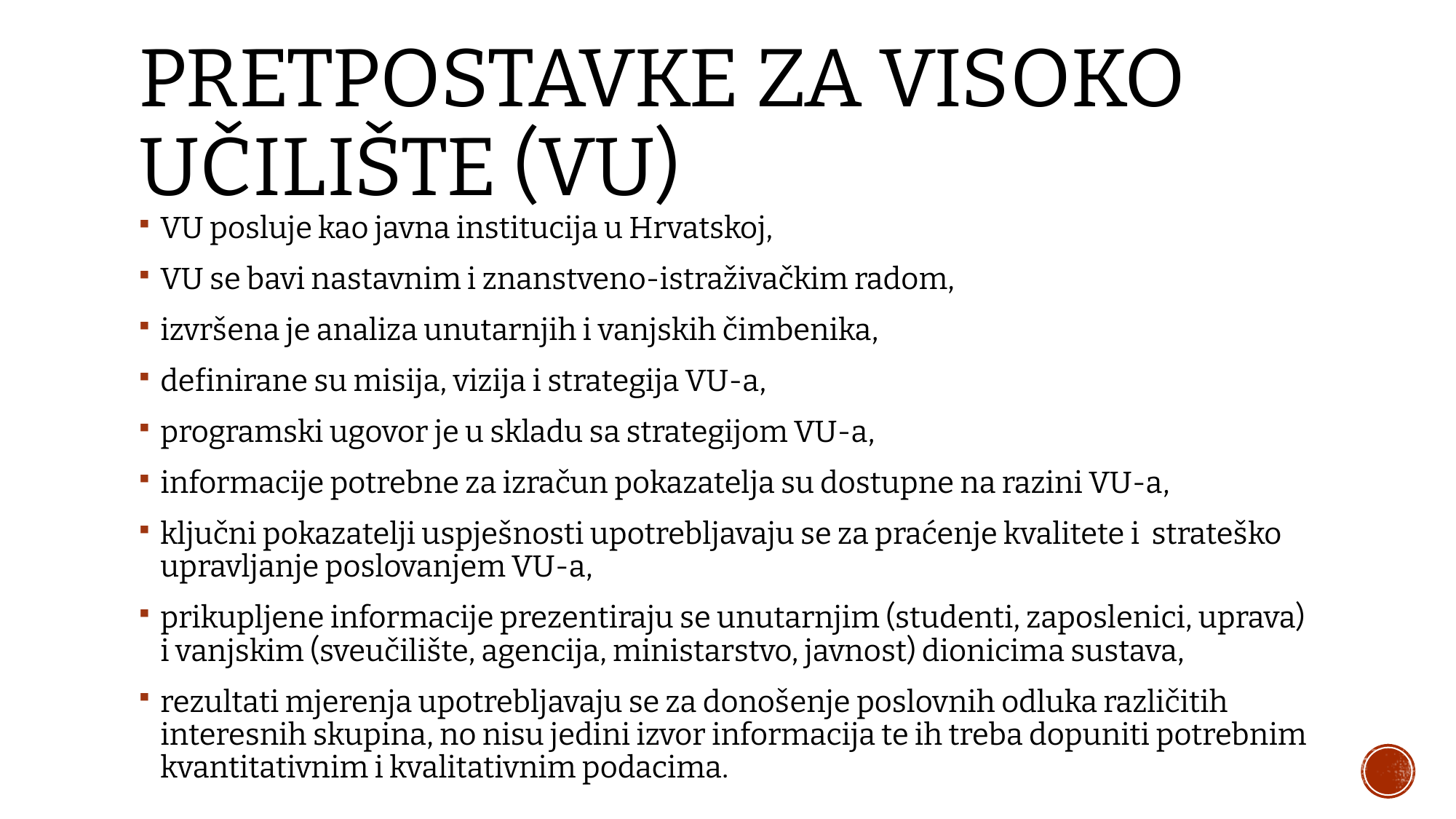

# Pretpostavke za visoko učilište (VU)
VU posluje kao javna institucija u Hrvatskoj,
VU se bavi nastavnim i znanstveno-istraživačkim radom,
izvršena je analiza unutarnjih i vanjskih čimbenika,
definirane su misija, vizija i strategija VU-a,
programski ugovor je u skladu sa strategijom VU-a,
informacije potrebne za izračun pokazatelja su dostupne na razini VU-a,
ključni pokazatelji uspješnosti upotrebljavaju se za praćenje kvalitete i  strateško upravljanje poslovanjem VU-a,
prikupljene informacije prezentiraju se unutarnjim (studenti, zaposlenici, uprava) i vanjskim (sveučilište, agencija, ministarstvo, javnost) dionicima sustava,
rezultati mjerenja upotrebljavaju se za donošenje poslovnih odluka različitih interesnih skupina, no nisu jedini izvor informacija te ih treba dopuniti potrebnim kvantitativnim i kvalitativnim podacima.